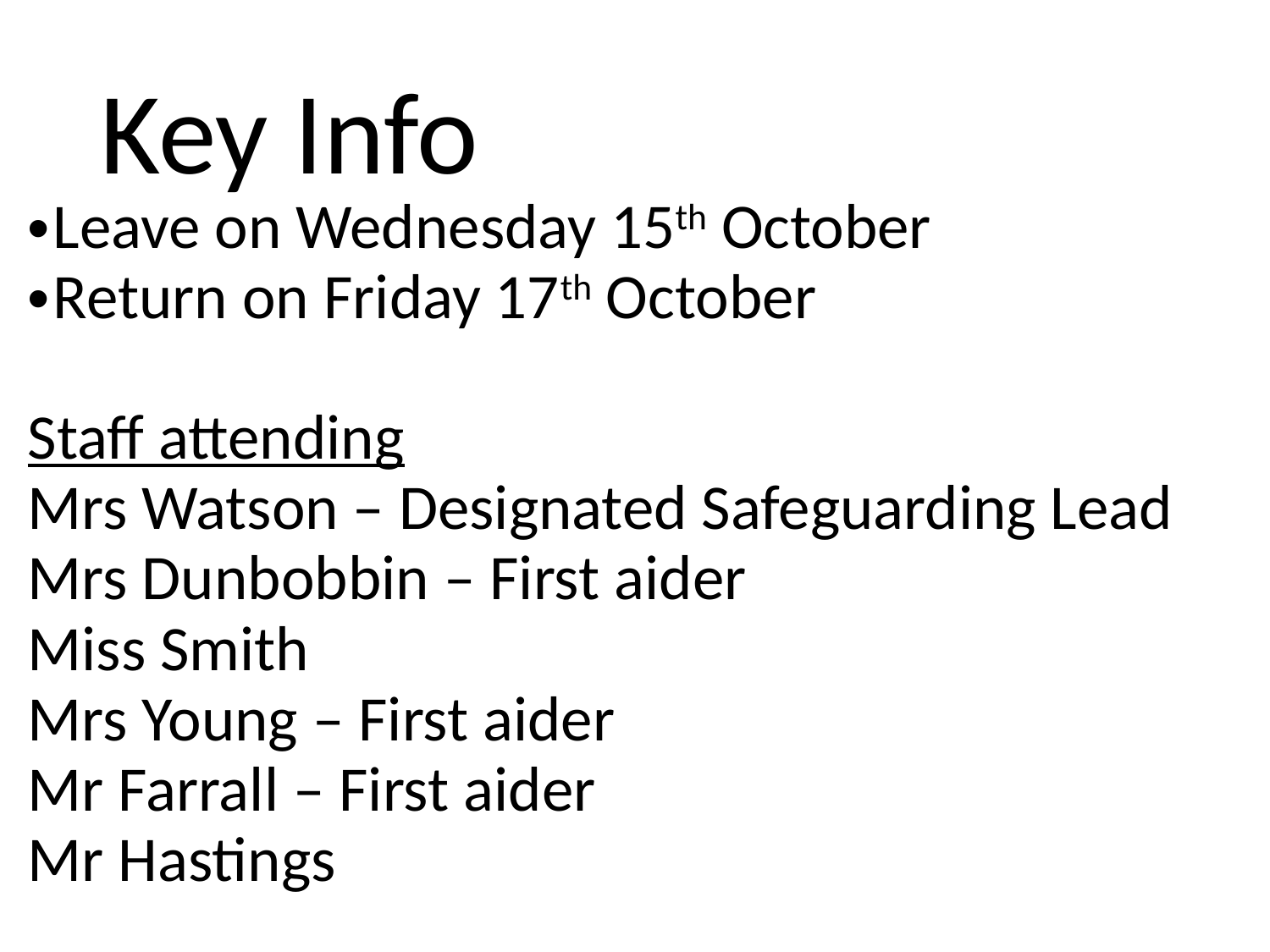

# Key Info
Leave on Wednesday 15th October
Return on Friday 17th October

Staff attending
Mrs Watson – Designated Safeguarding Lead
Mrs Dunbobbin – First aider
Miss Smith
Mrs Young – First aider
Mr Farrall – First aider
Mr Hastings